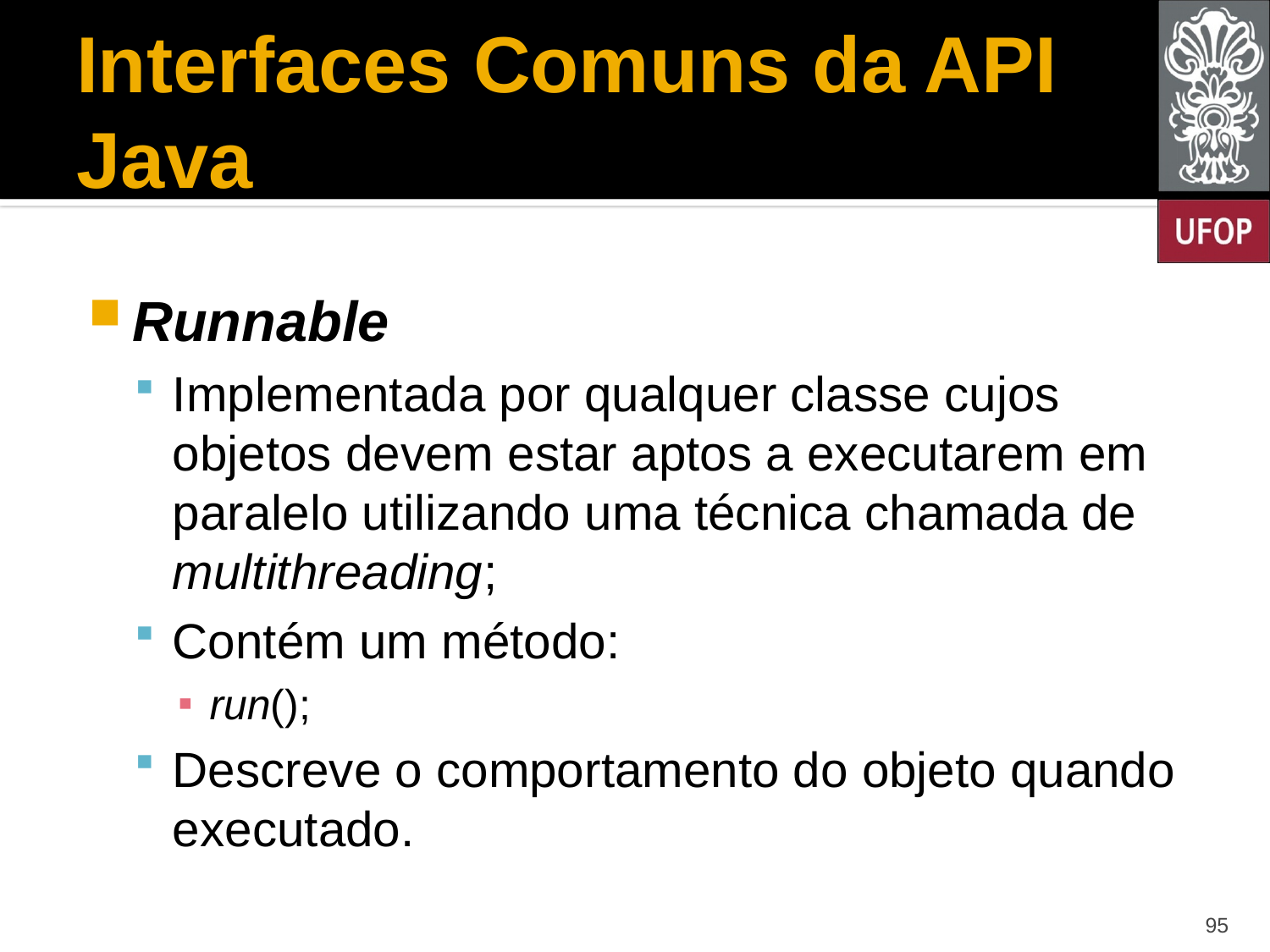

# Interfaces Comuns da API Java
Runnable
Implementada por qualquer classe cujos objetos devem estar aptos a executarem em paralelo utilizando uma técnica chamada de multithreading;
Contém um método:
run();
Descreve o comportamento do objeto quando executado.
95